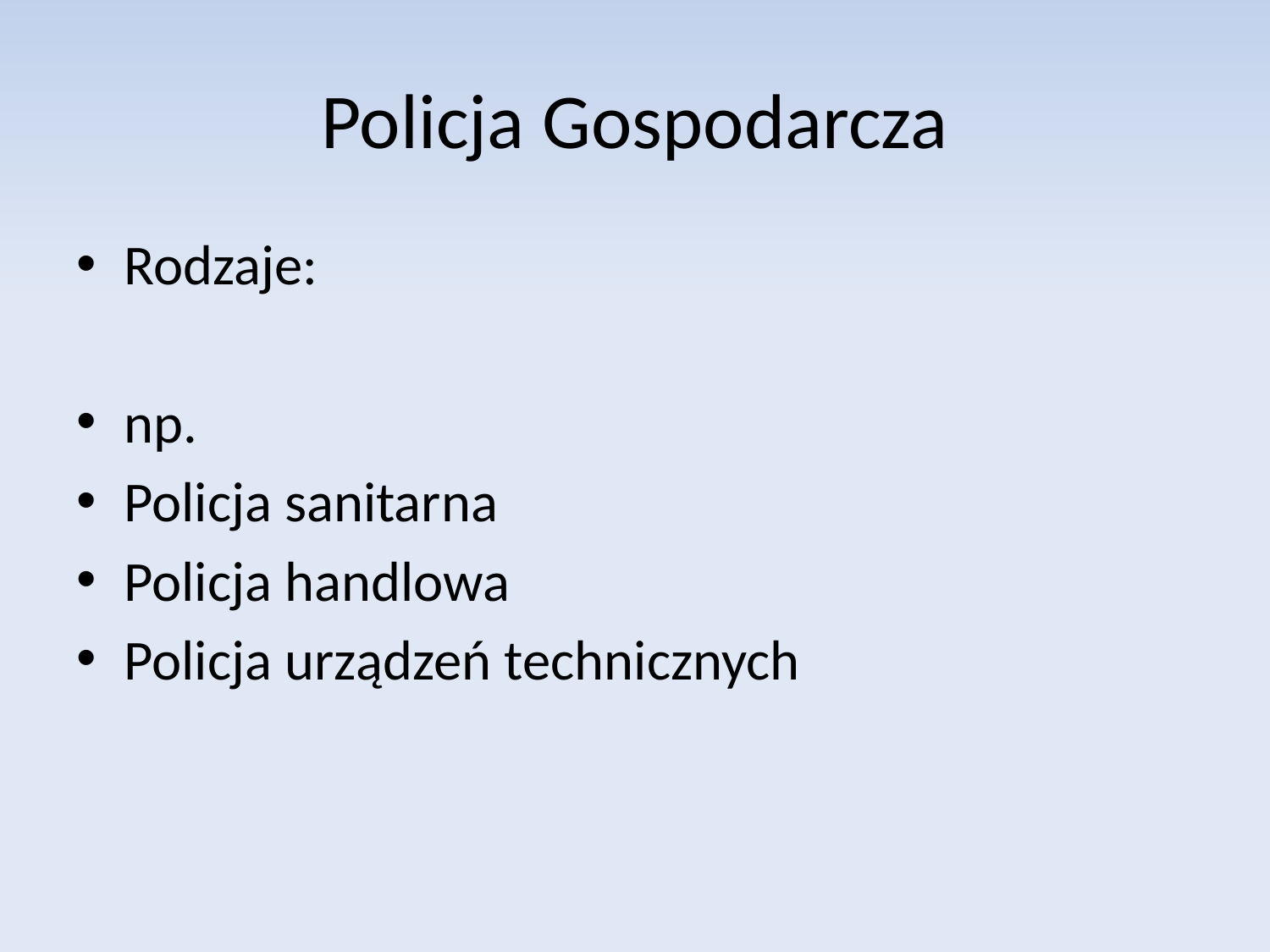

# Policja Gospodarcza
Rodzaje:

np.
Policja sanitarna
Policja handlowa
Policja urządzeń technicznych